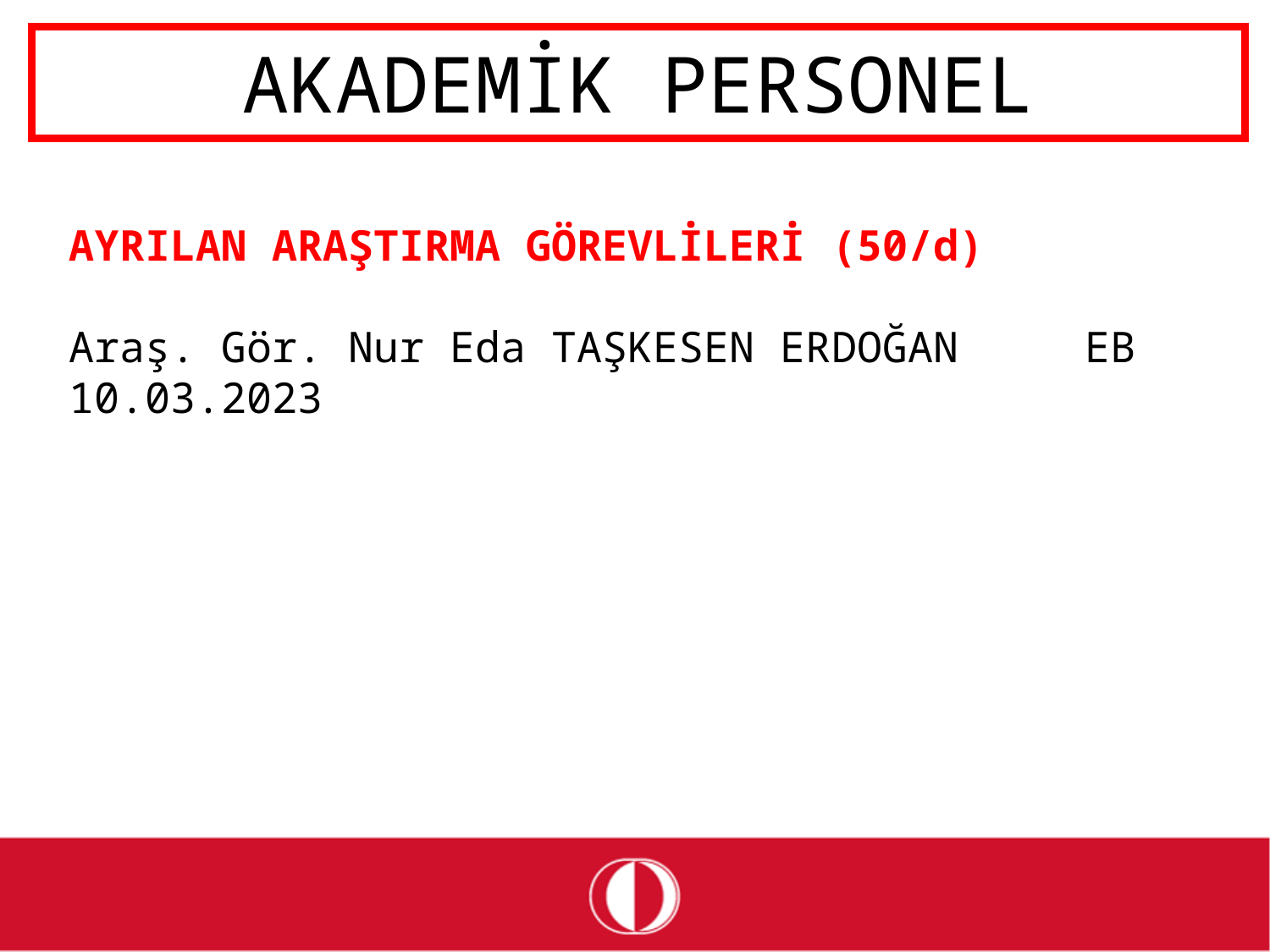

# AKADEMİK PERSONEL

AYRILAN ARAŞTIRMA GÖREVLİLERİ (50/d)

Araş. Gör. Nur Eda TAŞKESEN ERDOĞAN	EB	10.03.2023